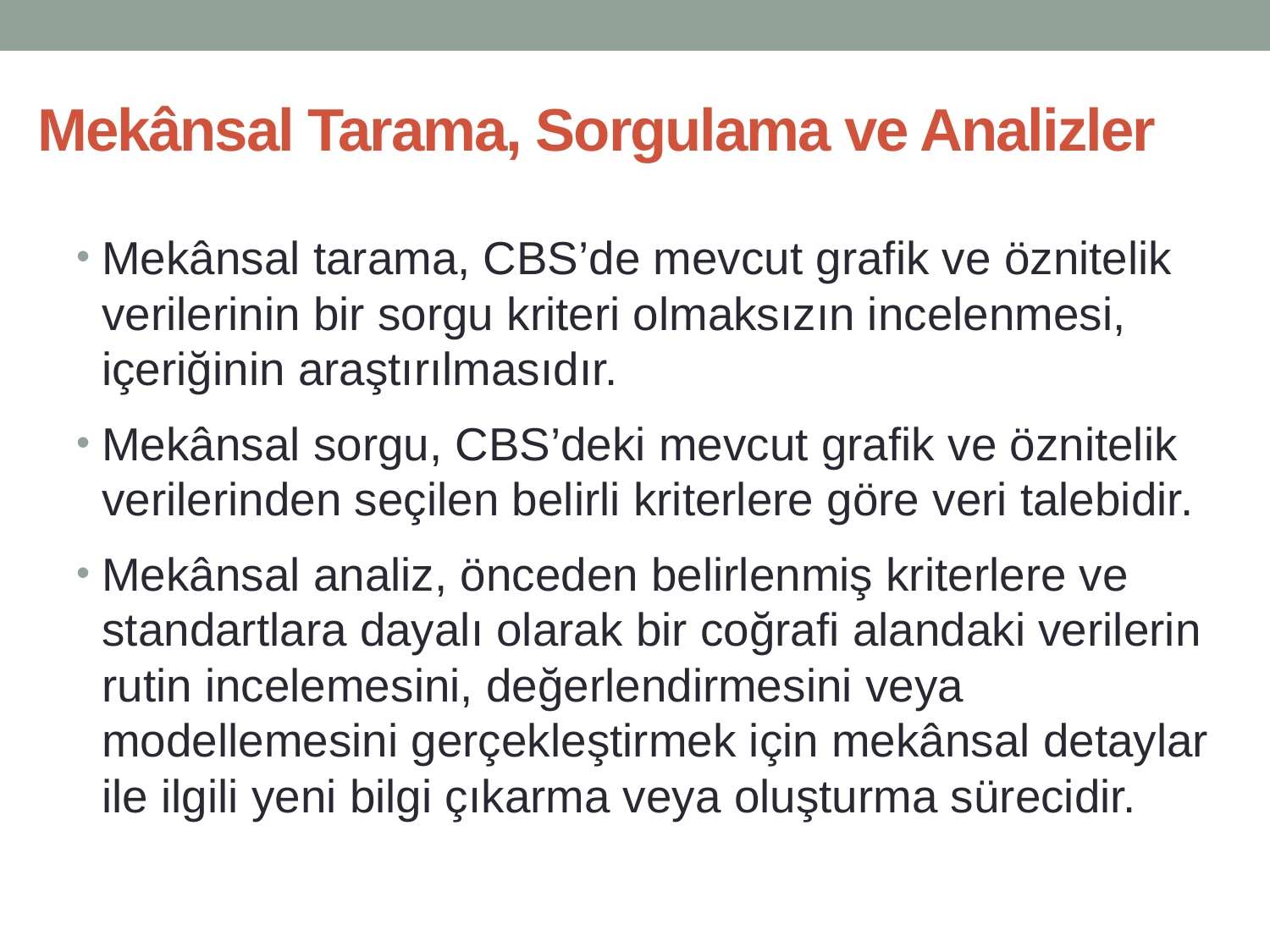

# Mekânsal Tarama, Sorgulama ve Analizler
Mekânsal tarama, CBS’de mevcut grafik ve öznitelik verilerinin bir sorgu kriteri olmaksızın incelenmesi, içeriğinin araştırılmasıdır.
Mekânsal sorgu, CBS’deki mevcut grafik ve öznitelik verilerinden seçilen belirli kriterlere göre veri talebidir.
Mekânsal analiz, önceden belirlenmiş kriterlere ve standartlara dayalı olarak bir coğrafi alandaki verilerin rutin incelemesini, değerlendirmesini veya modellemesini gerçekleştirmek için mekânsal detaylar ile ilgili yeni bilgi çıkarma veya oluşturma sürecidir.